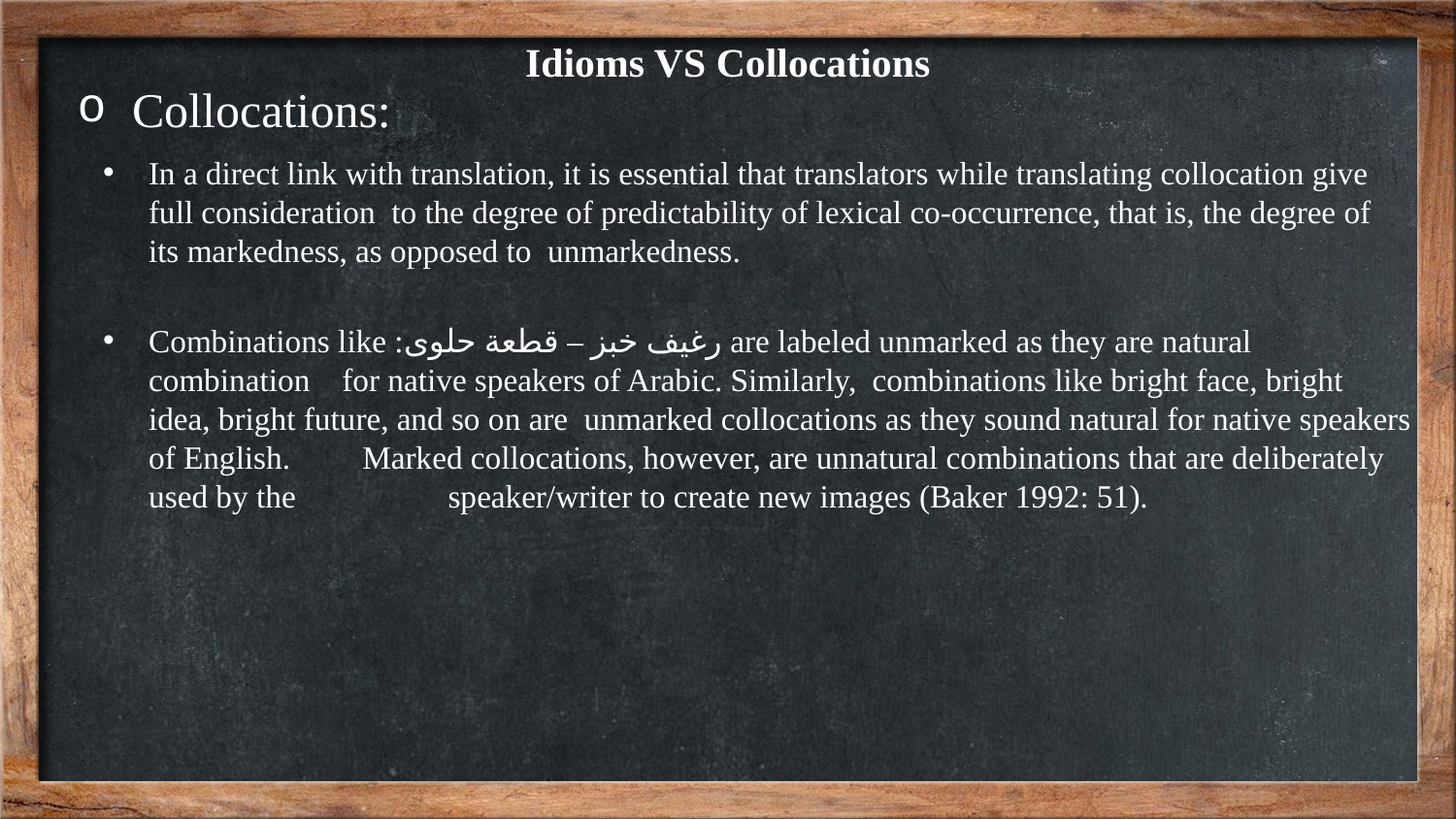

# Idioms VS Collocations
Collocations:

In a direct link with translation, it is essential that translators while translating collocation give    full consideration  to the degree of predictability of lexical co-occurrence, that is, the degree of    its markedness, as opposed to  unmarkedness.

Combinations like :رغيف خبز – قطعة حلوى are labeled unmarked as they are natural combination    for native speakers of Arabic. Similarly,  combinations like bright face, bright idea, bright future, and so on are  unmarked collocations as they sound natural for native speakers of English.         Marked collocations, however, are unnatural combinations that are deliberately used by the                   speaker/writer to create new images (Baker 1992: 51).